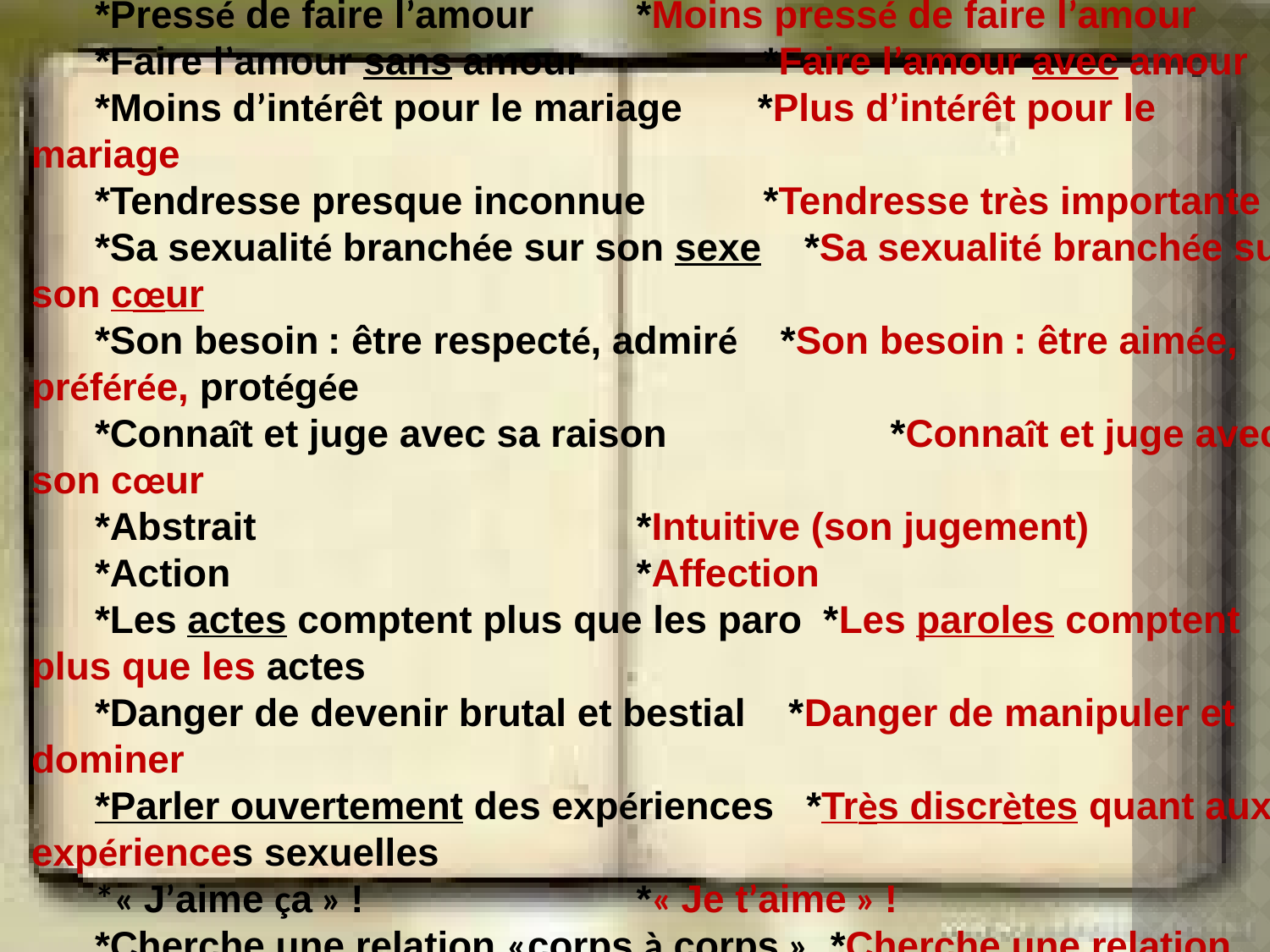

HOMMES				FEMMES
*Orientation charnelle	                      *Orientation sentimentale
*Pressé de faire l’amour	         *Moins pressé de faire l’amour
*Faire l’amour sans amour	         *Faire l’amour avec amour
*Moins d’intérêt pour le mariage       *Plus d’intérêt pour le mariage
*Tendresse presque inconnue	         *Tendresse très importante
*Sa sexualité branchée sur son sexe    *Sa sexualité branchée sur son cœur
*Son besoin : être respecté, admiré    *Son besoin : être aimée, préférée, protégée
*Connaît et juge avec sa raison	         *Connaît et juge avec son cœur
*Abstrait			         *Intuitive (son jugement)
*Action			         *Affection
*Les actes comptent plus que les paro  *Les paroles comptent plus que les actes
*Danger de devenir brutal et bestial    *Danger de manipuler et dominer
*Parler ouvertement des expériences   *Très discrètes quant aux expériences sexuelles
*« J’aime ça » !		         *« Je t’aime » !
*Cherche une relation «corps à corps »  *Cherche une relation « cœur à cœur »